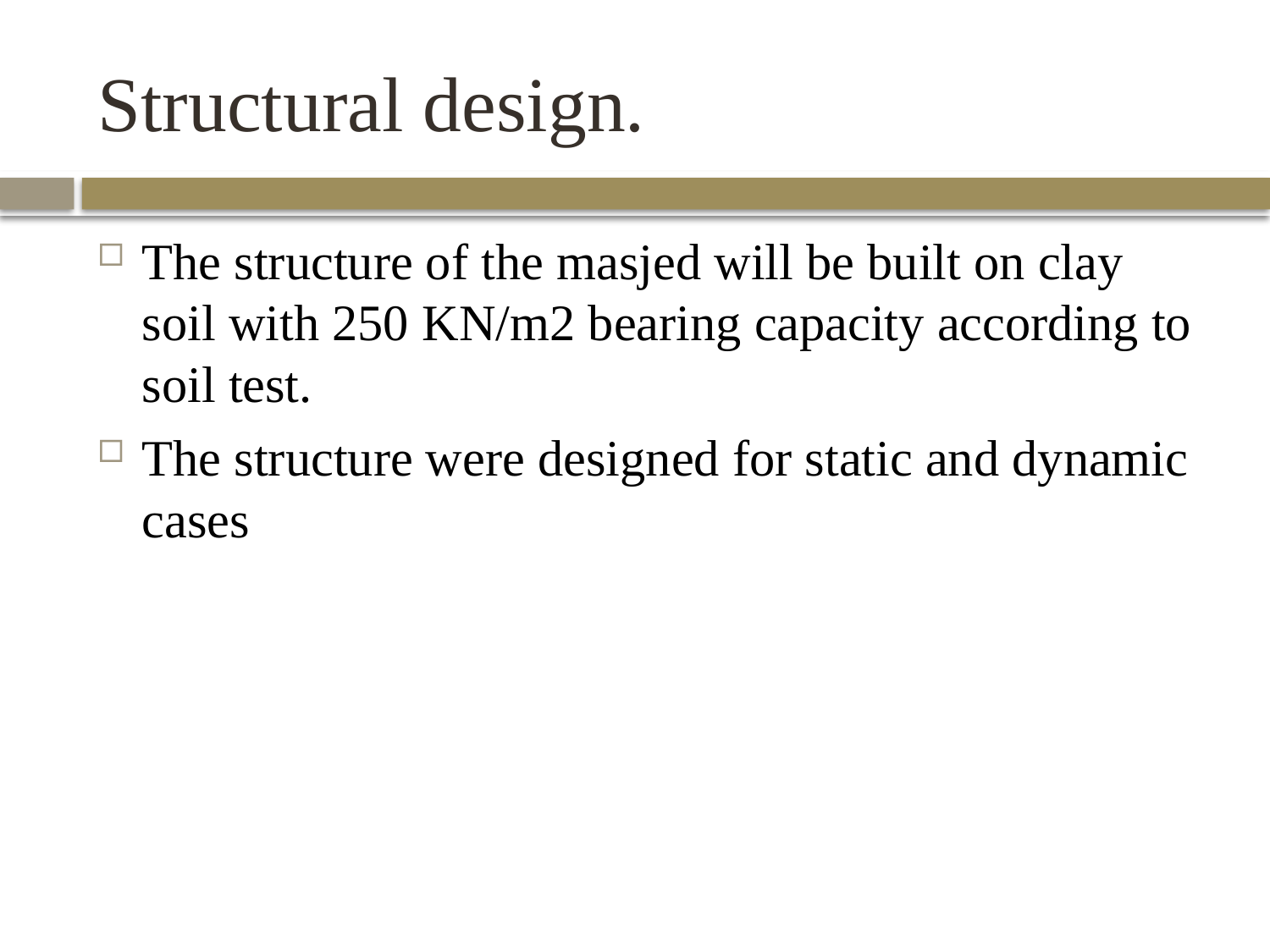

# Structural design.
The structure of the masjed will be built on clay soil with 250 KN/m2 bearing capacity according to soil test.
The structure were designed for static and dynamic cases